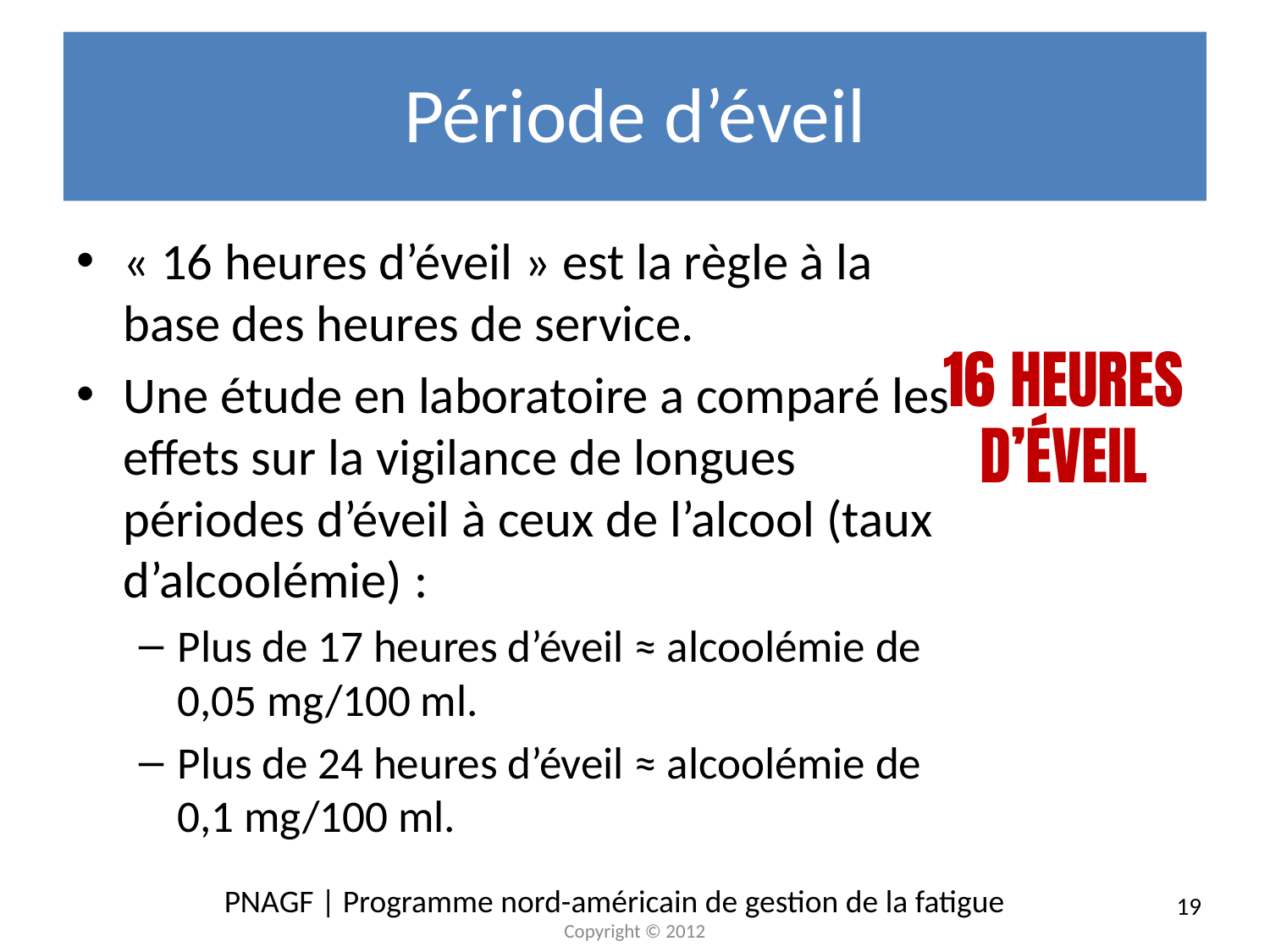

# Période d’éveil
« 16 heures d’éveil » est la règle à la base des heures de service.
Une étude en laboratoire a comparé les effets sur la vigilance de longues périodes d’éveil à ceux de l’alcool (taux d’alcoolémie) :
Plus de 17 heures d’éveil ≈ alcoolémie de 0,05 mg/100 ml.
Plus de 24 heures d’éveil ≈ alcoolémie de 0,1 mg/100 ml.
16 HEURES
D’ÉVEIL